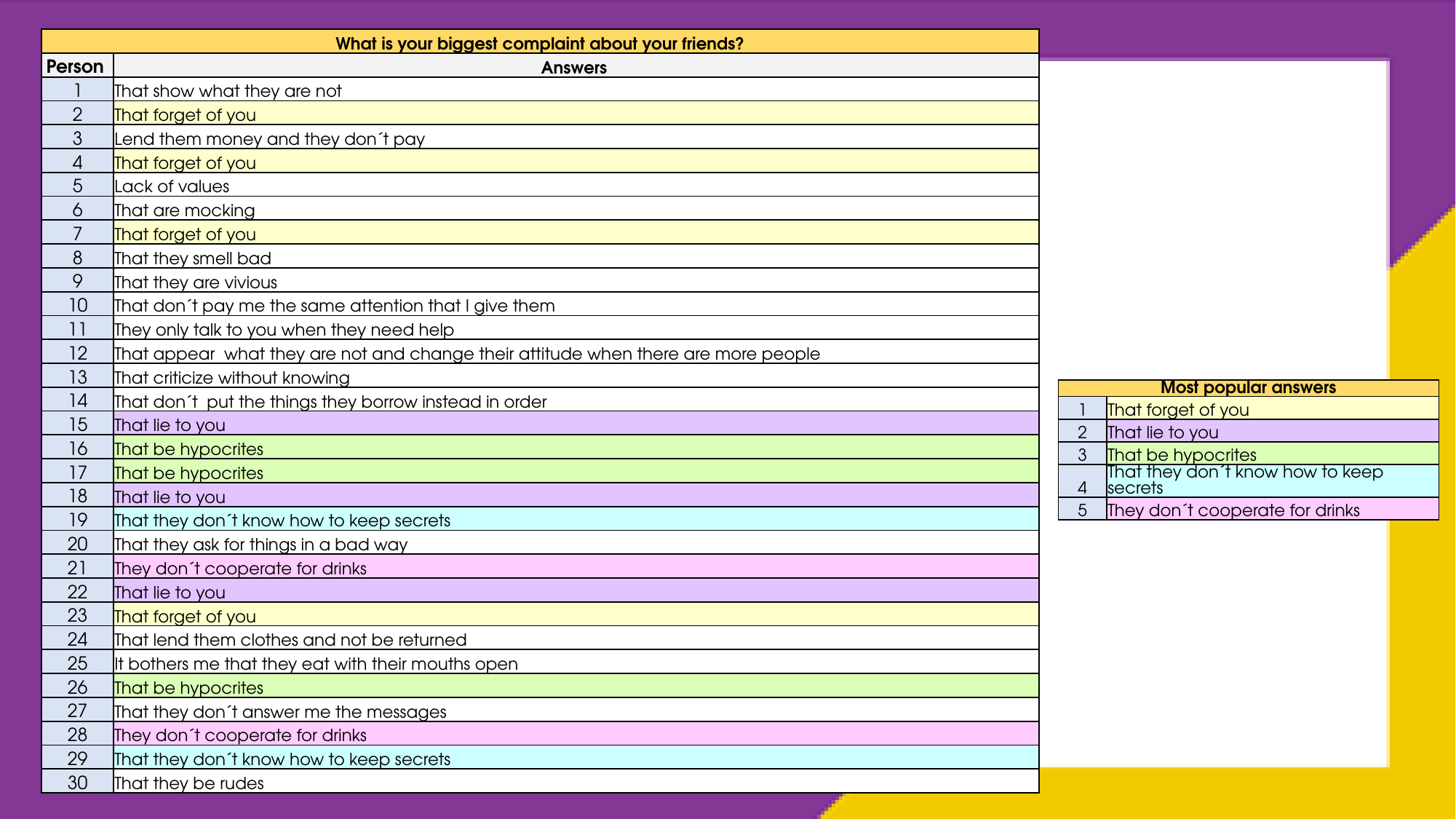

| What is your biggest complaint about your friends? |  |
| --- | --- |
| Person | Answers |
| 1 | That show what they are not |
| 2 | That forget of you |
| 3 | Lend them money and they don´t pay |
| 4 | That forget of you |
| 5 | Lack of values |
| 6 | That are mocking |
| 7 | That forget of you |
| 8 | That they smell bad |
| 9 | That they are vivious |
| 10 | That don´t pay me the same attention that I give them |
| 11 | They only talk to you when they need help |
| 12 | That appear what they are not and change their attitude when there are more people |
| 13 | That criticize without knowing |
| 14 | That don´t put the things they borrow instead in order |
| 15 | That lie to you |
| 16 | That be hypocrites |
| 17 | That be hypocrites |
| 18 | That lie to you |
| 19 | That they don´t know how to keep secrets |
| 20 | That they ask for things in a bad way |
| 21 | They don´t cooperate for drinks |
| 22 | That lie to you |
| 23 | That forget of you |
| 24 | That lend them clothes and not be returned |
| 25 | It bothers me that they eat with their mouths open |
| 26 | That be hypocrites |
| 27 | That they don´t answer me the messages |
| 28 | They don´t cooperate for drinks |
| 29 | That they don´t know how to keep secrets |
| 30 | That they be rudes |
| Most popular answers |  |
| --- | --- |
| 1 | That forget of you |
| 2 | That lie to you |
| 3 | That be hypocrites |
| 4 | That they don´t know how to keep secrets |
| 5 | They don´t cooperate for drinks |